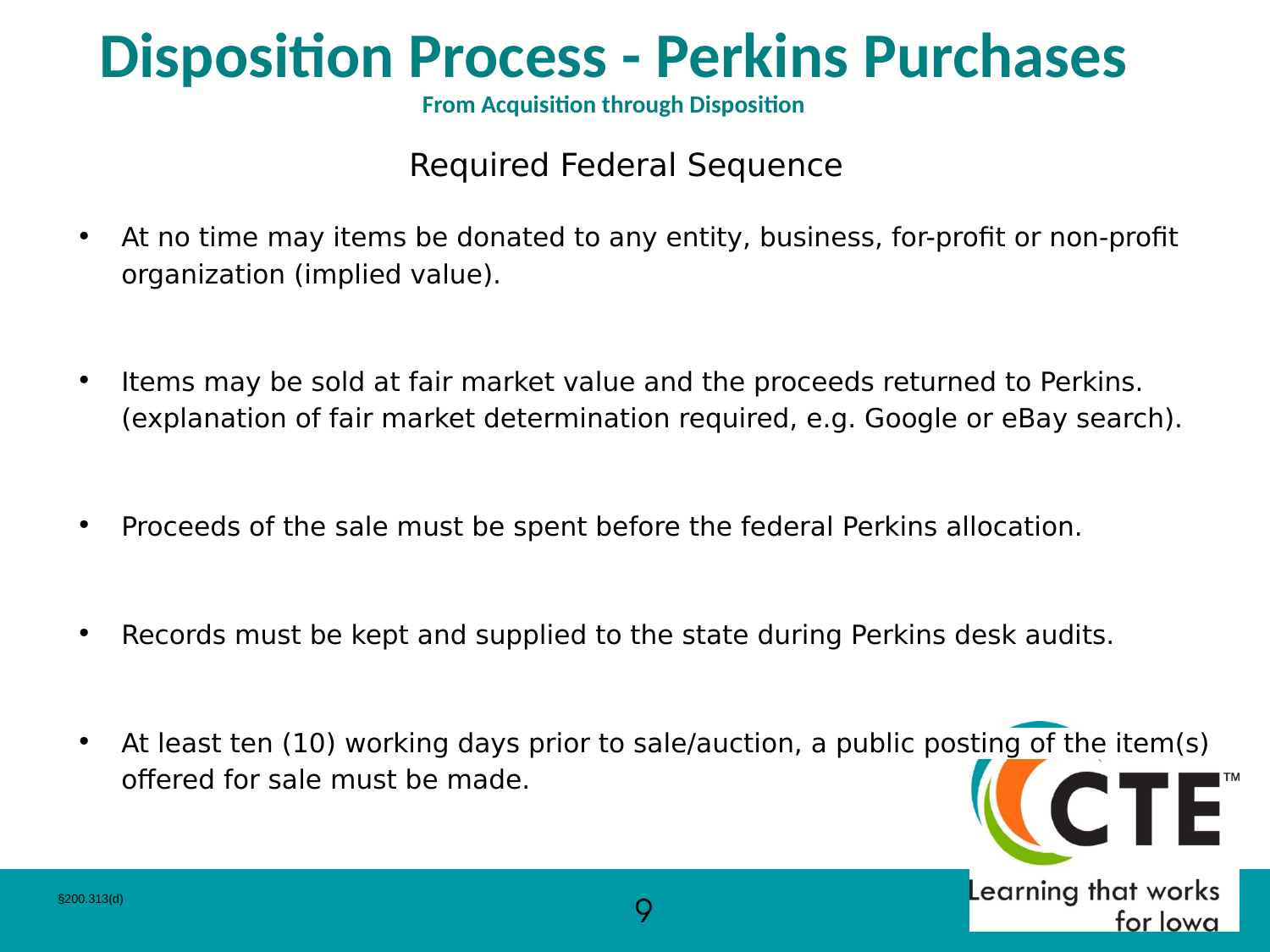

# Disposition Process - Perkins Purchases
From Acquisition through Disposition

Required Federal Sequence

At no time may items be donated to any entity, business, for-profit or non-profit organization (implied value).

Items may be sold at fair market value and the proceeds returned to Perkins. (explanation of fair market determination required, e.g. Google or eBay search).

Proceeds of the sale must be spent before the federal Perkins allocation.

Records must be kept and supplied to the state during Perkins desk audits.

At least ten (10) working days prior to sale/auction, a public posting of the item(s) offered for sale must be made.

§200.313(d)
9